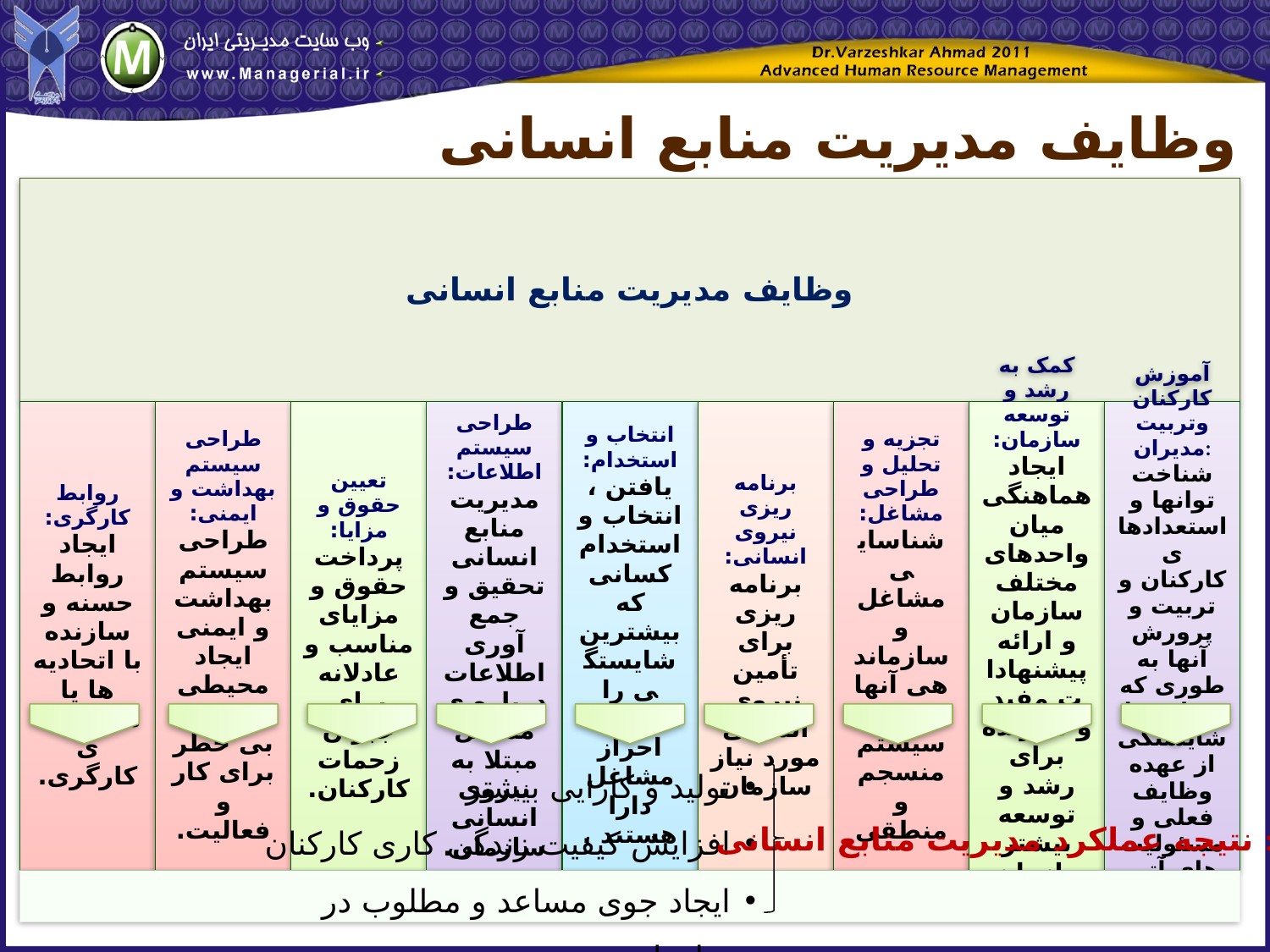

وظایف مدیریت منابع انسانی
طراحی سیستم بهداشت و ایمنی:
تعیین حقوق و مزایا:
انتخاب و استخدام:
تجزیه و تحلیل و طراحی مشاغل:
کمک به رشد و توسعه سازمان:
وظایف مدیریت منابع انسانی
روابط کارگری:
ایجاد روابط حسنه و سازنده با اتحادیه ها یا سندیکاهای کارگری.

تولید و کارایی بیشتر
افزایش کیفیت زندگی کاری کارکنان
ایجاد جوی مساعد و مطلوب در سازمان

نتیجه عملکرد مدیریت منابع انسانی :